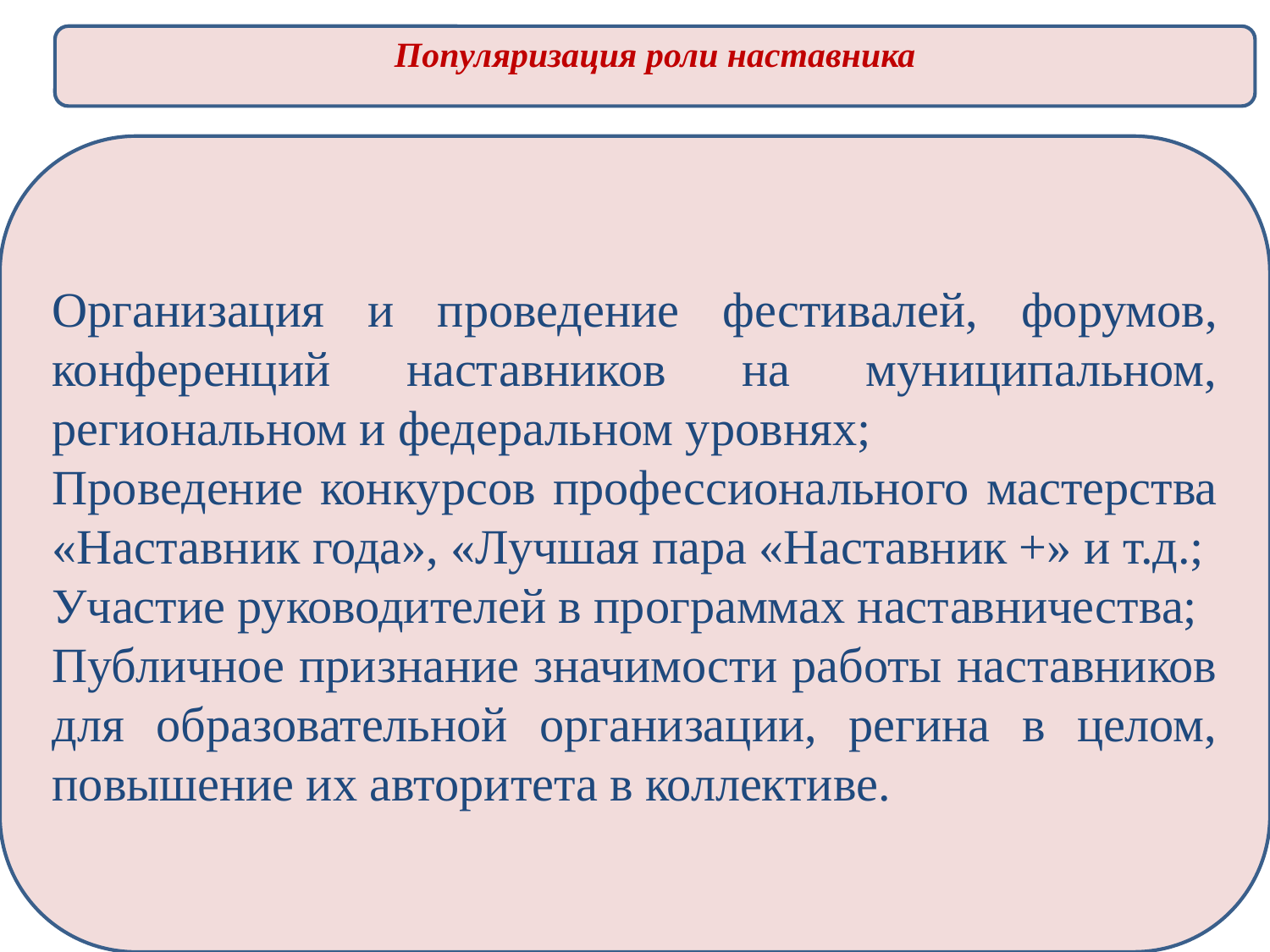

Популяризация роли наставника

Организация и проведение фестивалей, форумов, конференций наставников на муниципальном, региональном и федеральном уровнях;
Проведение конкурсов профессионального мастерства «Наставник года», «Лучшая пара «Наставник +» и т.д.;
Участие руководителей в программах наставничества;
Публичное признание значимости работы наставников для образовательной организации, регина в целом, повышение их авторитета в коллективе.